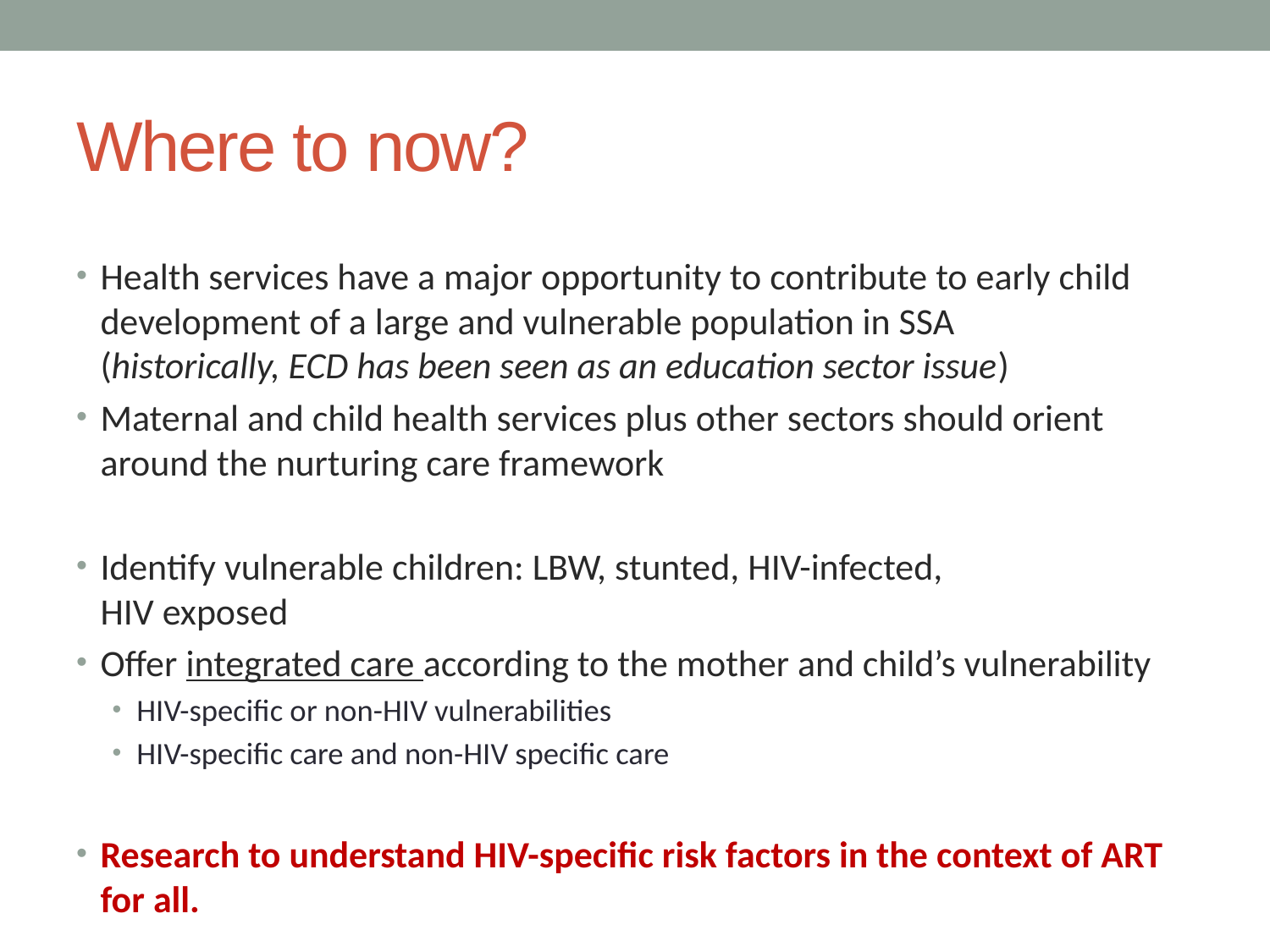

# Where to now?
Health services have a major opportunity to contribute to early child development of a large and vulnerable population in SSA
(historically, ECD has been seen as an education sector issue)
Maternal and child health services plus other sectors should orient around the nurturing care framework

Identify vulnerable children: LBW, stunted, HIV-infected,
HIV exposed
Offer integrated care according to the mother and child’s vulnerability
HIV-specific or non-HIV vulnerabilities
HIV-specific care and non-HIV specific care

Research to understand HIV-specific risk factors in the context of ART for all.